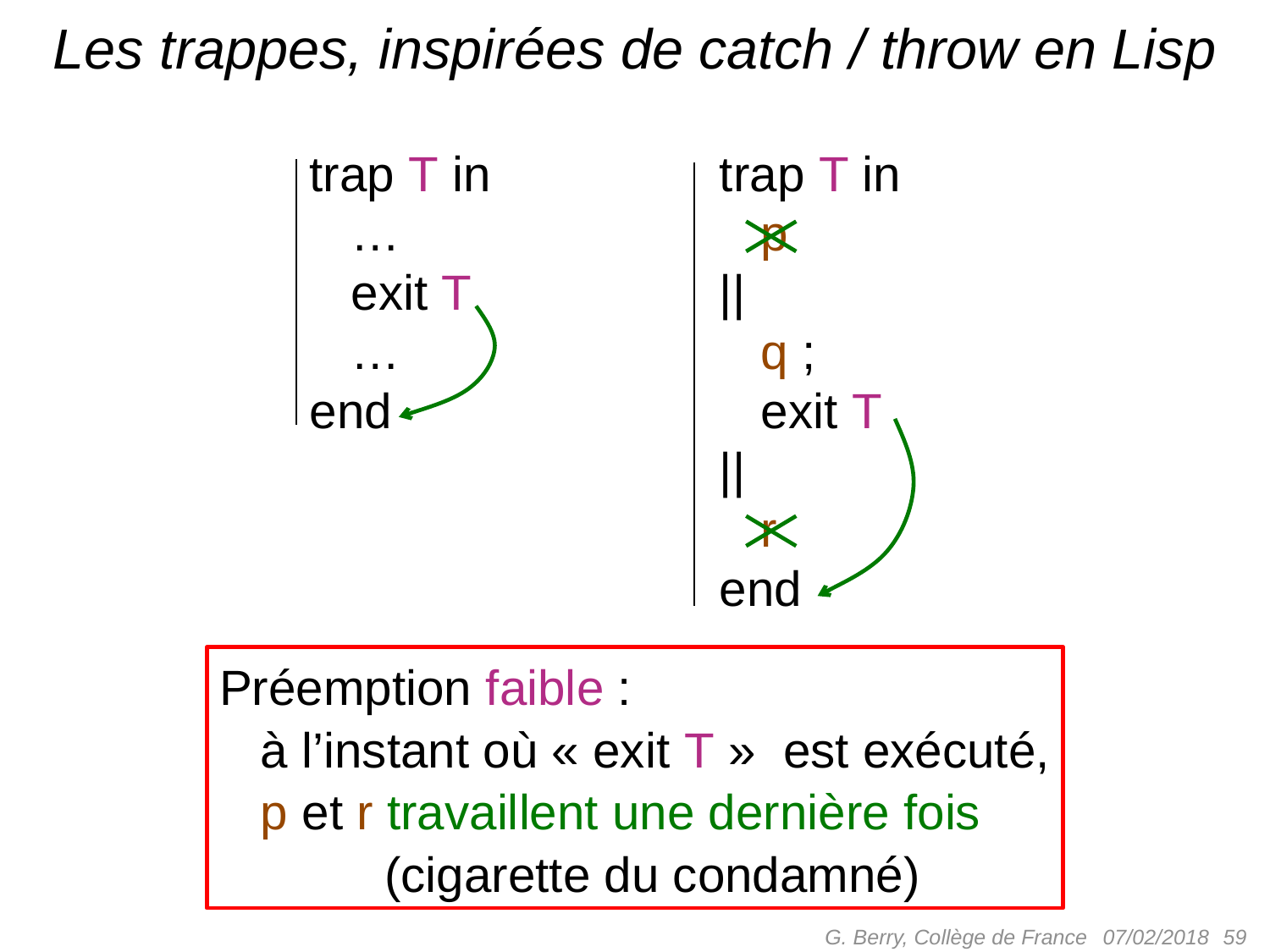

# Les trappes, inspirées de catch / throw en Lisp
trap T in
   …
   exit T
   …
end
trap T in
   p
||
   q ;
   exit T
||
   r
end

Préemption faible :
   à l’instant où « exit T »  est exécuté,
   p et r travaillent une dernière fois
            (cigarette du condamné)
G. Berry, Collège de France
59
07/02/2018